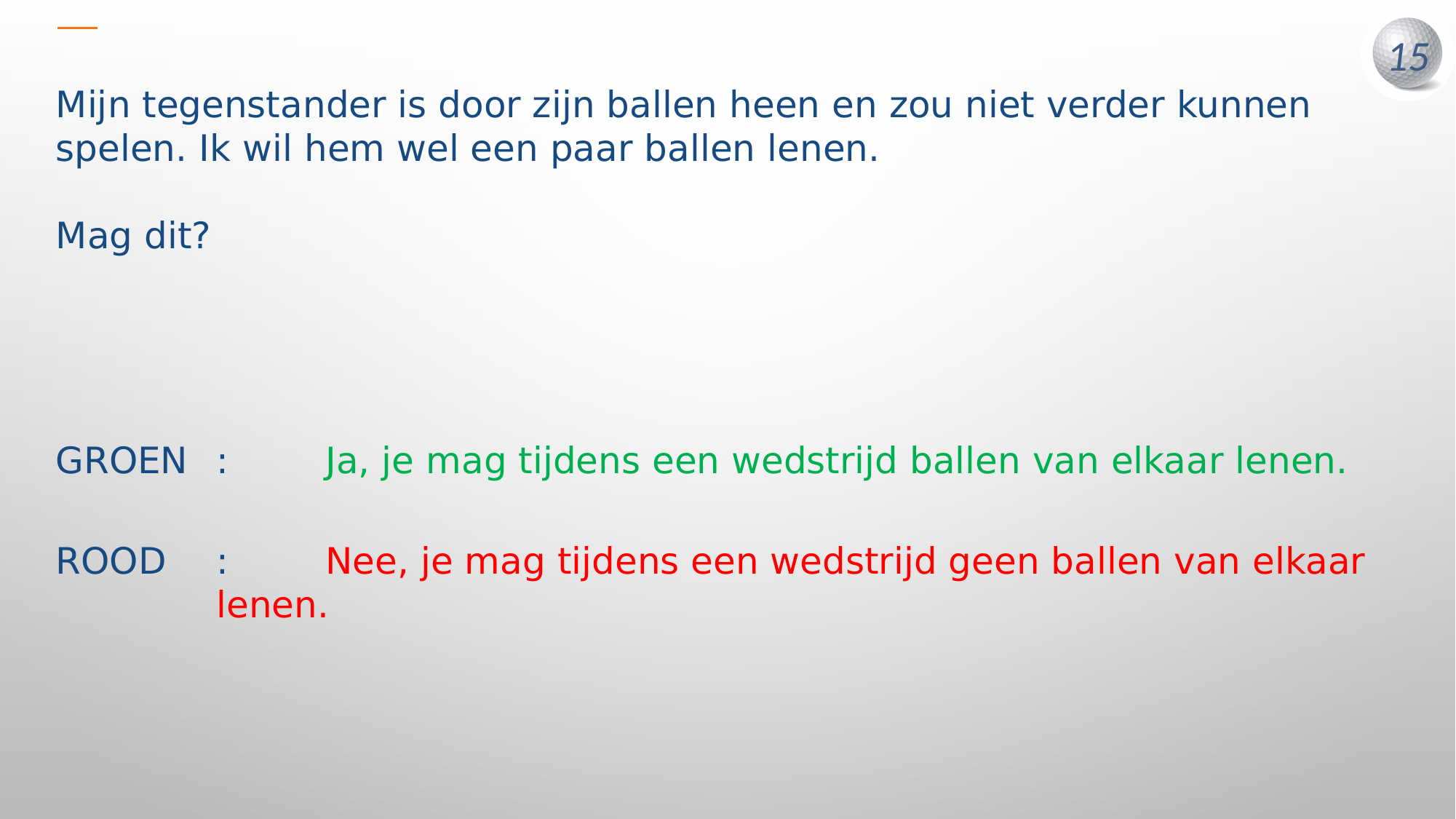

Mijn tegenstander is door zijn ballen heen en zou niet verder kunnen spelen. Ik wil hem wel een paar ballen lenen.

Mag dit?
GROEN	:	Ja, je mag tijdens een wedstrijd ballen van elkaar lenen.

ROOD	:	Nee, je mag tijdens een wedstrijd geen ballen van elkaar lenen.